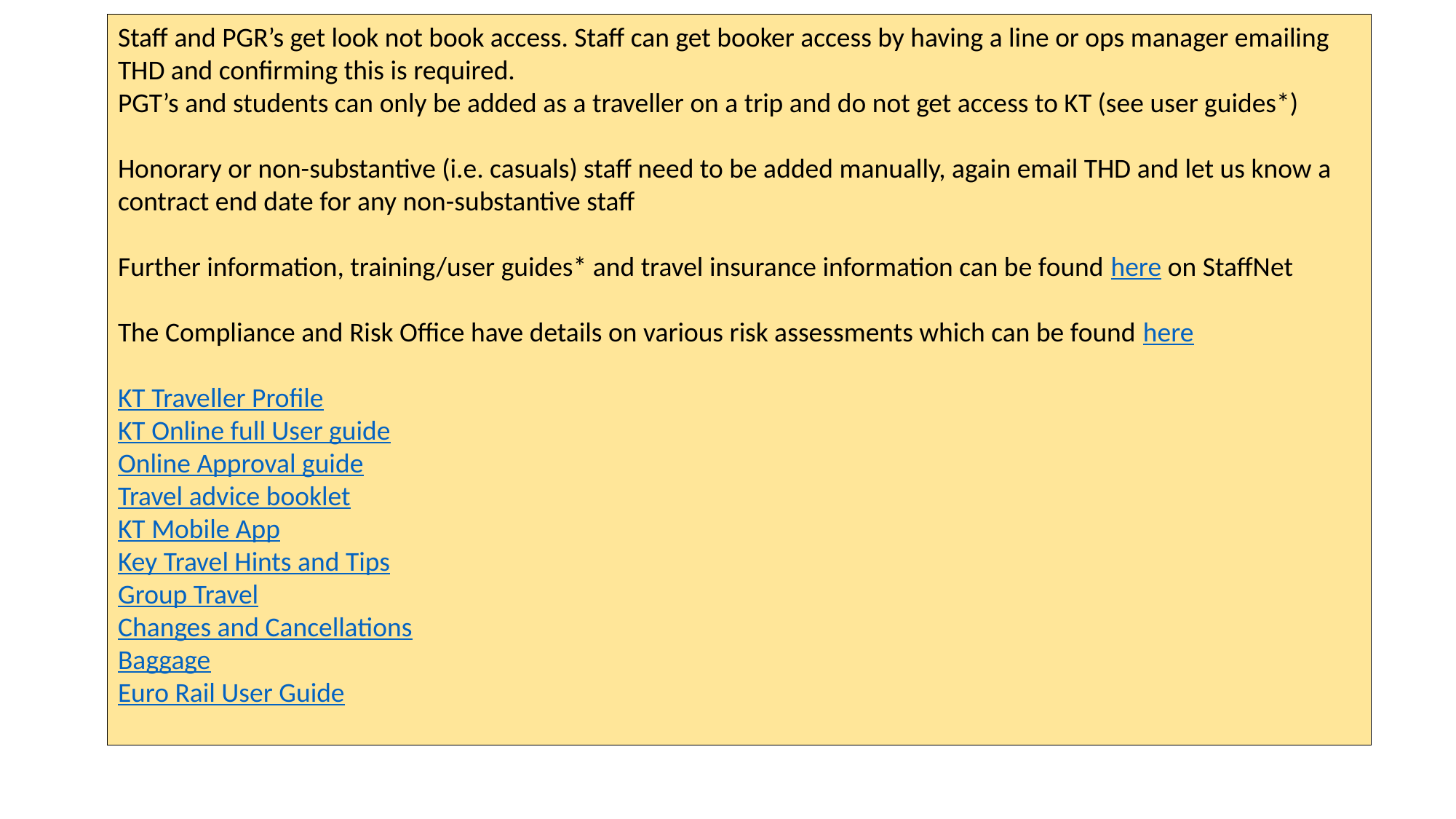

Staff and PGR’s get look not book access. Staff can get booker access by having a line or ops manager emailing THD and confirming this is required.
PGT’s and students can only be added as a traveller on a trip and do not get access to KT (see user guides*)

Honorary or non-substantive (i.e. casuals) staff need to be added manually, again email THD and let us know a contract end date for any non-substantive staff

Further information, training/user guides* and travel insurance information can be found here on StaffNet

The Compliance and Risk Office have details on various risk assessments which can be found here

KT Traveller Profile
KT Online full User guide
Online Approval guide
Travel advice booklet
KT Mobile App
Key Travel Hints and Tips
Group Travel
Changes and Cancellations
Baggage
Euro Rail User Guide